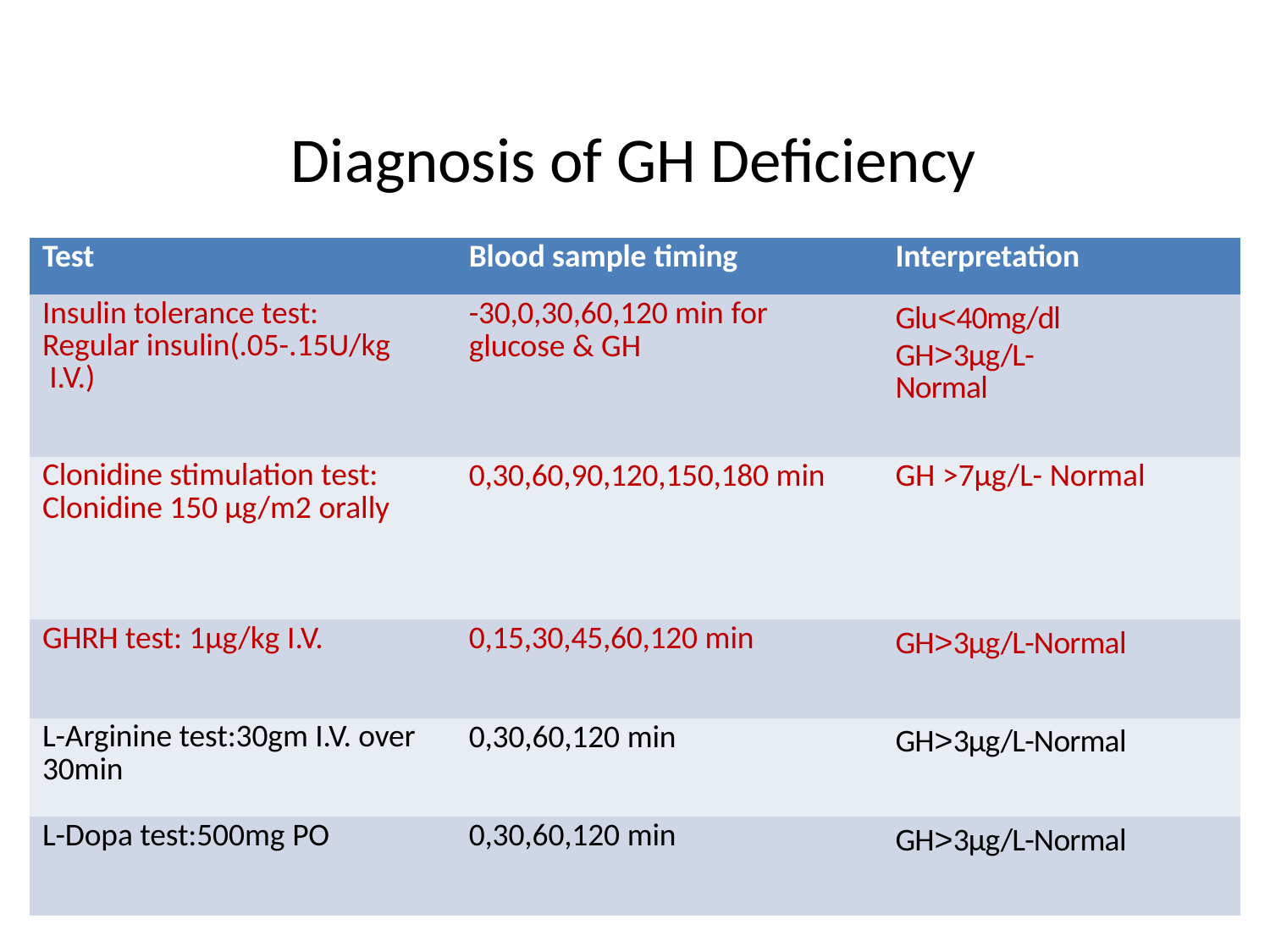

# Diagnosis of GH Deficiency
| Test | Blood sample timing | Interpretation |
| --- | --- | --- |
| Insulin tolerance test: Regular insulin(.05-.15U/kg I.V.) | -30,0,30,60,120 min for glucose & GH | Glu˂40mg/dl GH˃3µg/L-Normal |
| Clonidine stimulation test: Clonidine 150 µg/m2 orally | 0,30,60,90,120,150,180 min | GH >7µg/L- Normal |
| GHRH test: 1µg/kg I.V. | 0,15,30,45,60,120 min | GH˃3µg/L-Normal |
| L-Arginine test:30gm I.V. over 30min | 0,30,60,120 min | GH˃3µg/L-Normal |
| L-Dopa test:500mg PO | 0,30,60,120 min | GH˃3µg/L-Normal |